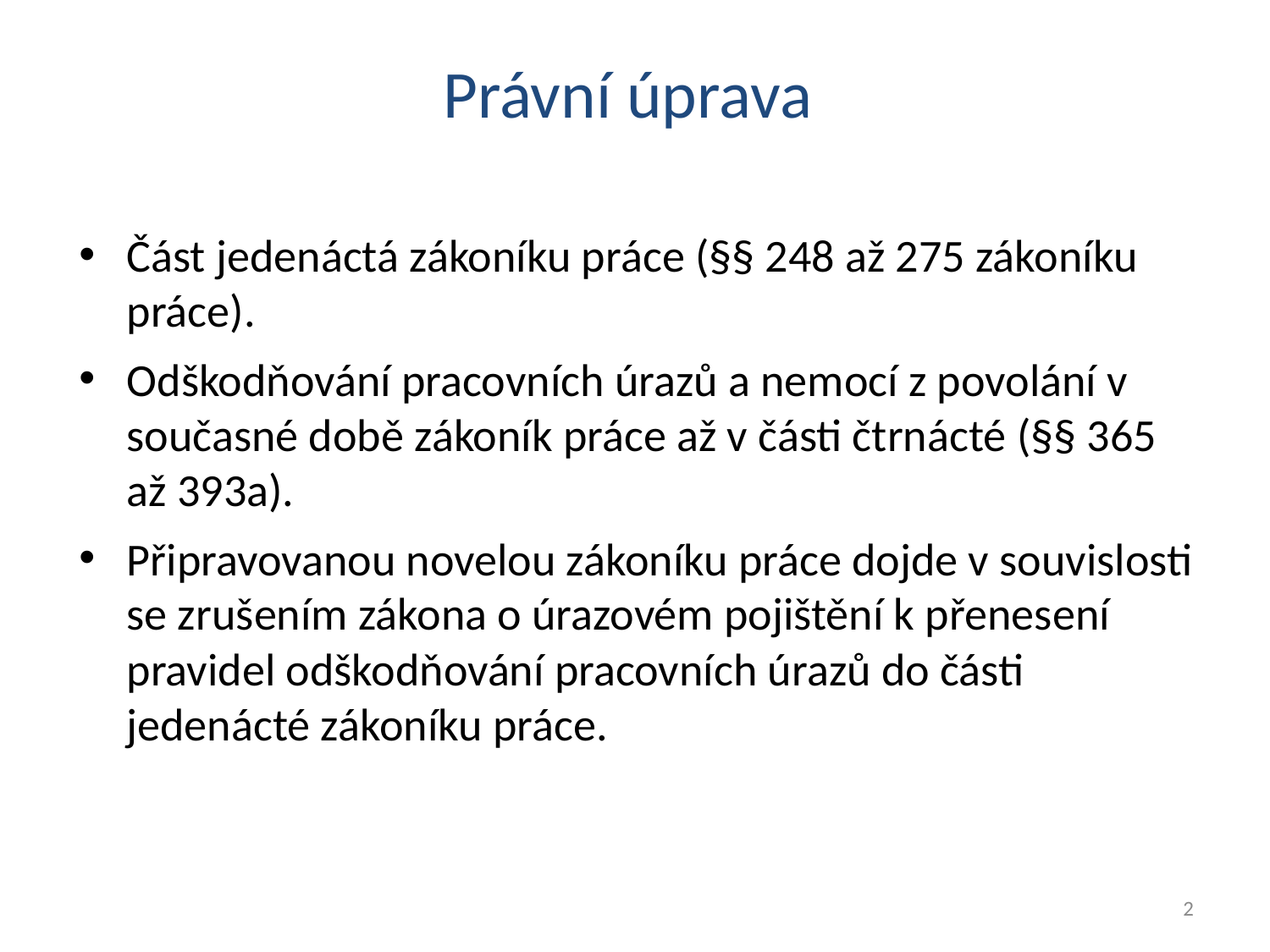

Právní úprava
Část jedenáctá zákoníku práce (§§ 248 až 275 zákoníku práce).
Odškodňování pracovních úrazů a nemocí z povolání v současné době zákoník práce až v části čtrnácté (§§ 365 až 393a).
Připravovanou novelou zákoníku práce dojde v souvislosti se zrušením zákona o úrazovém pojištění k přenesení pravidel odškodňování pracovních úrazů do části jedenácté zákoníku práce.
2